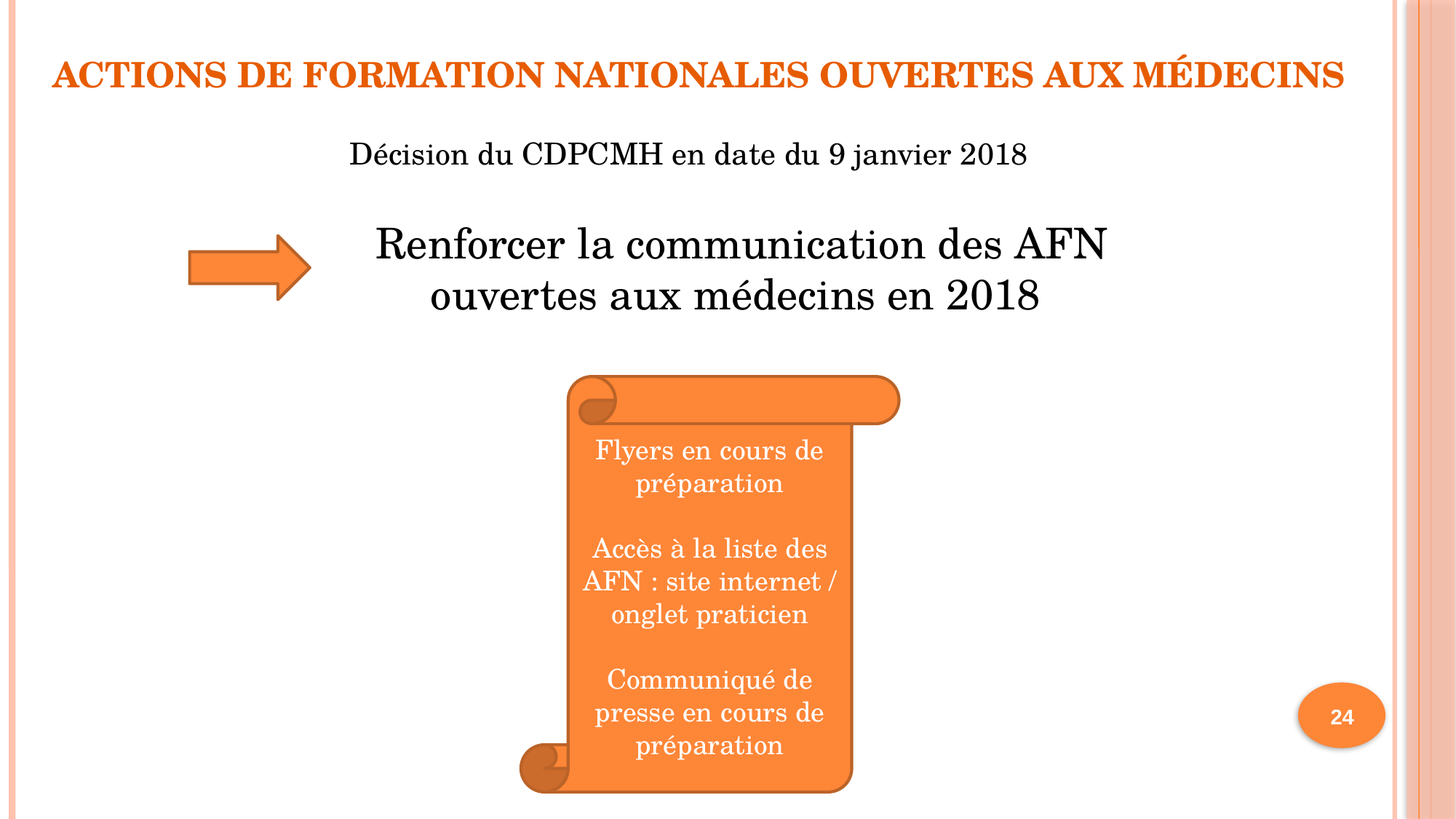

# Actions de Formation Nationales ouvertes aux médecins
Décision du CDPCMH en date du 9 janvier 2018
Renforcer la communication des AFN ouvertes aux médecins en 2018

Flyers en cours de préparation

Accès à la liste des AFN : site internet / onglet praticien

Communiqué de presse en cours de préparation

24